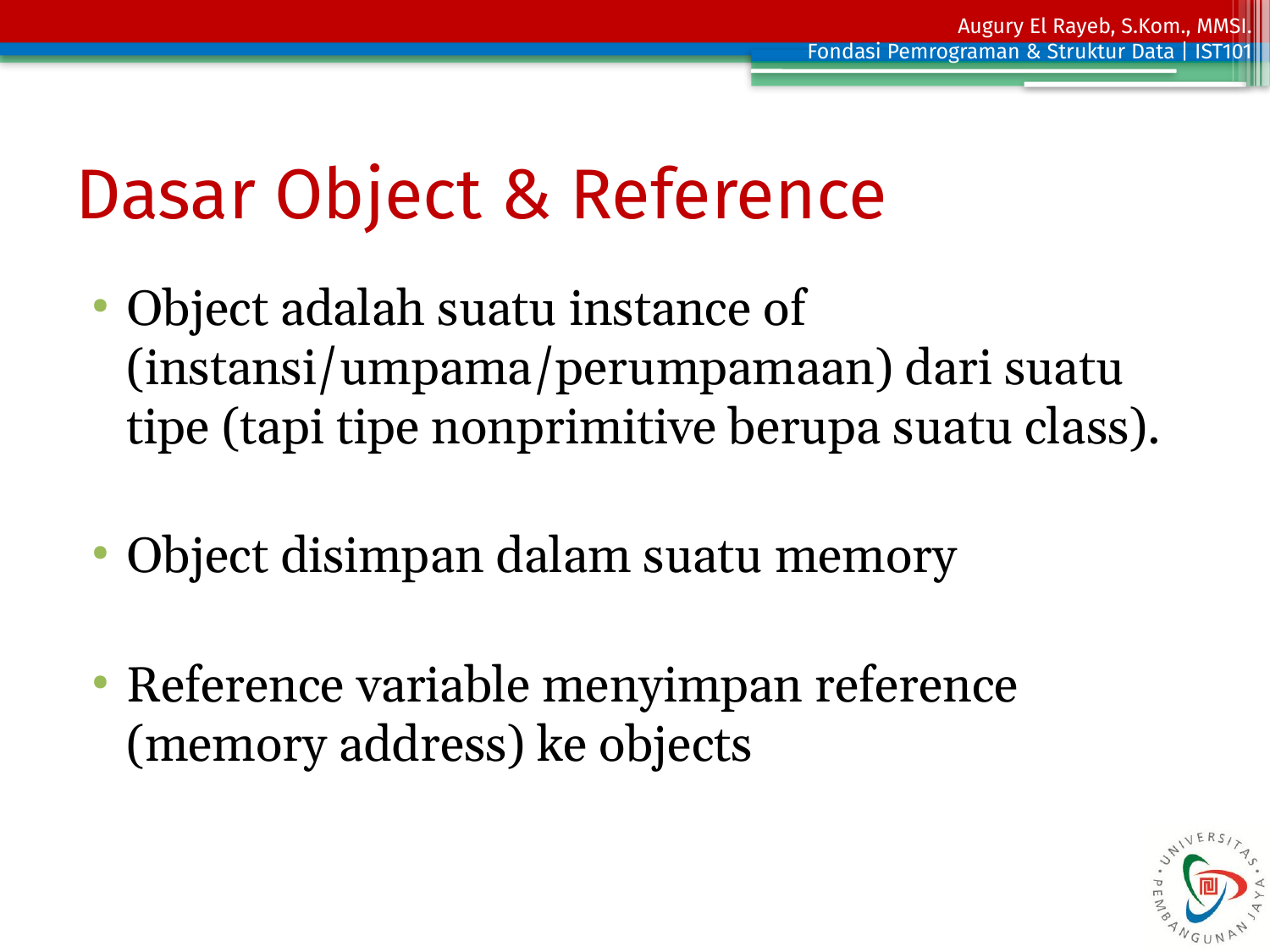

# Dasar Object & Reference
Object adalah suatu instance of (instansi/umpama/perumpamaan) dari suatu tipe (tapi tipe nonprimitive berupa suatu class).

Object disimpan dalam suatu memory

Reference variable menyimpan reference (memory address) ke objects